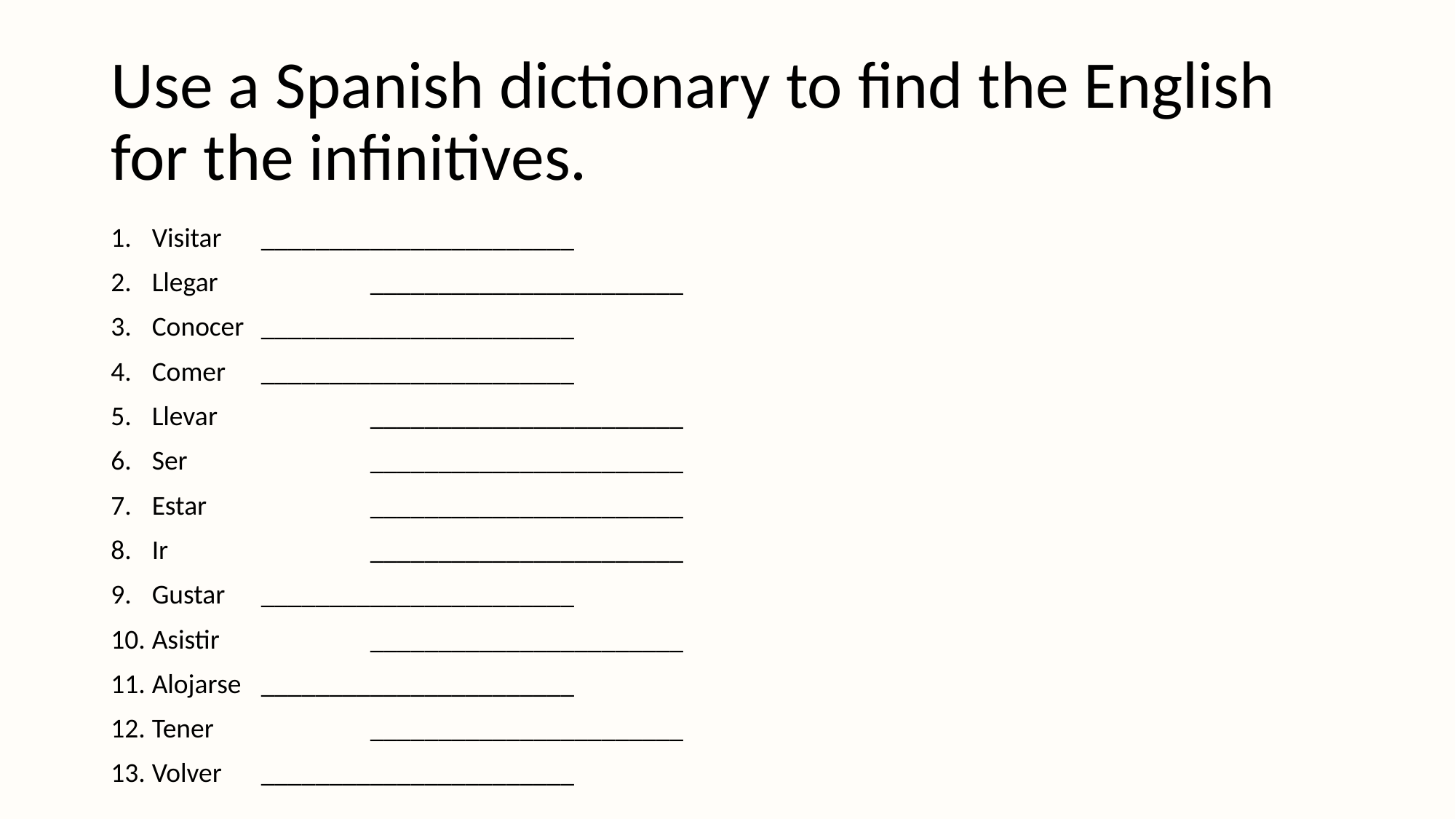

# Use a Spanish dictionary to find the English for the infinitives.
Visitar 	_______________________
Llegar		_______________________
Conocer	_______________________
Comer	_______________________
Llevar		_______________________
Ser		_______________________
Estar		_______________________
Ir		_______________________
Gustar	_______________________
Asistir		_______________________
Alojarse	_______________________
Tener		_______________________
Volver	_______________________